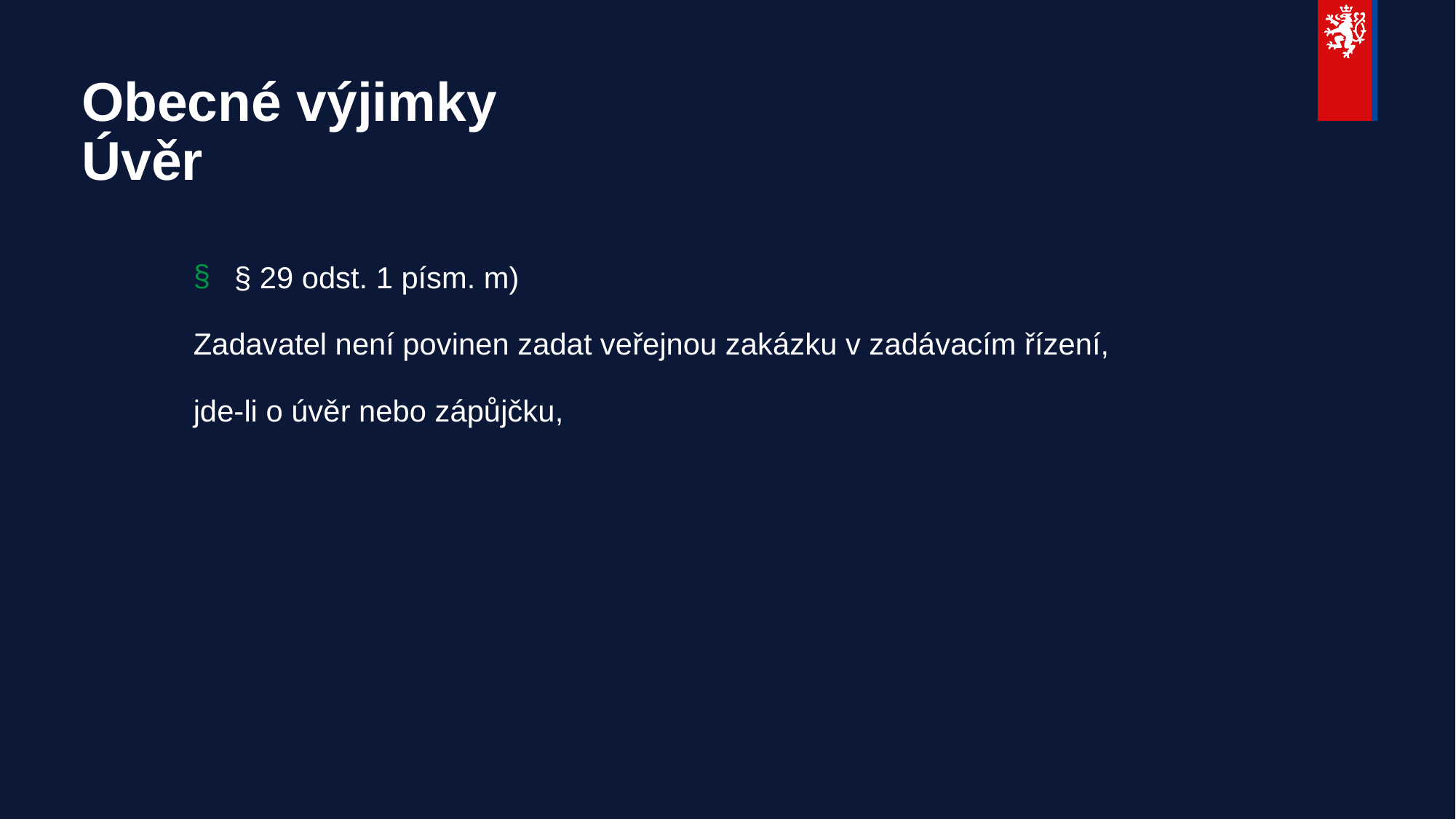

# Obecné výjimky Úvěr
§ 29 odst. 1 písm. m)
Zadavatel není povinen zadat veřejnou zakázku v zadávacím řízení,
jde-li o úvěr nebo zápůjčku,